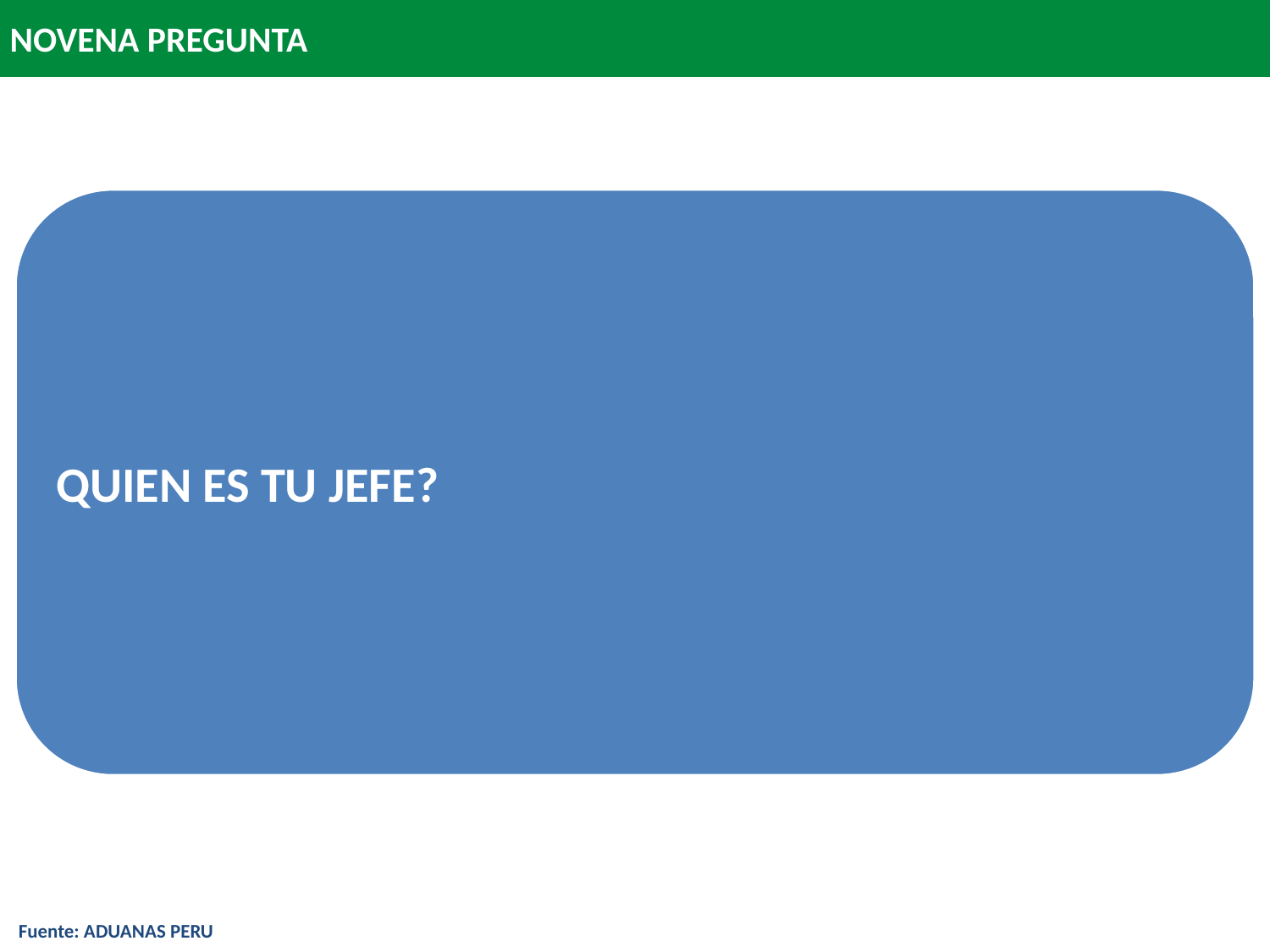

NOVENA PREGUNTA
QUIEN ES TU JEFE?
Fuente: ADUANAS PERU